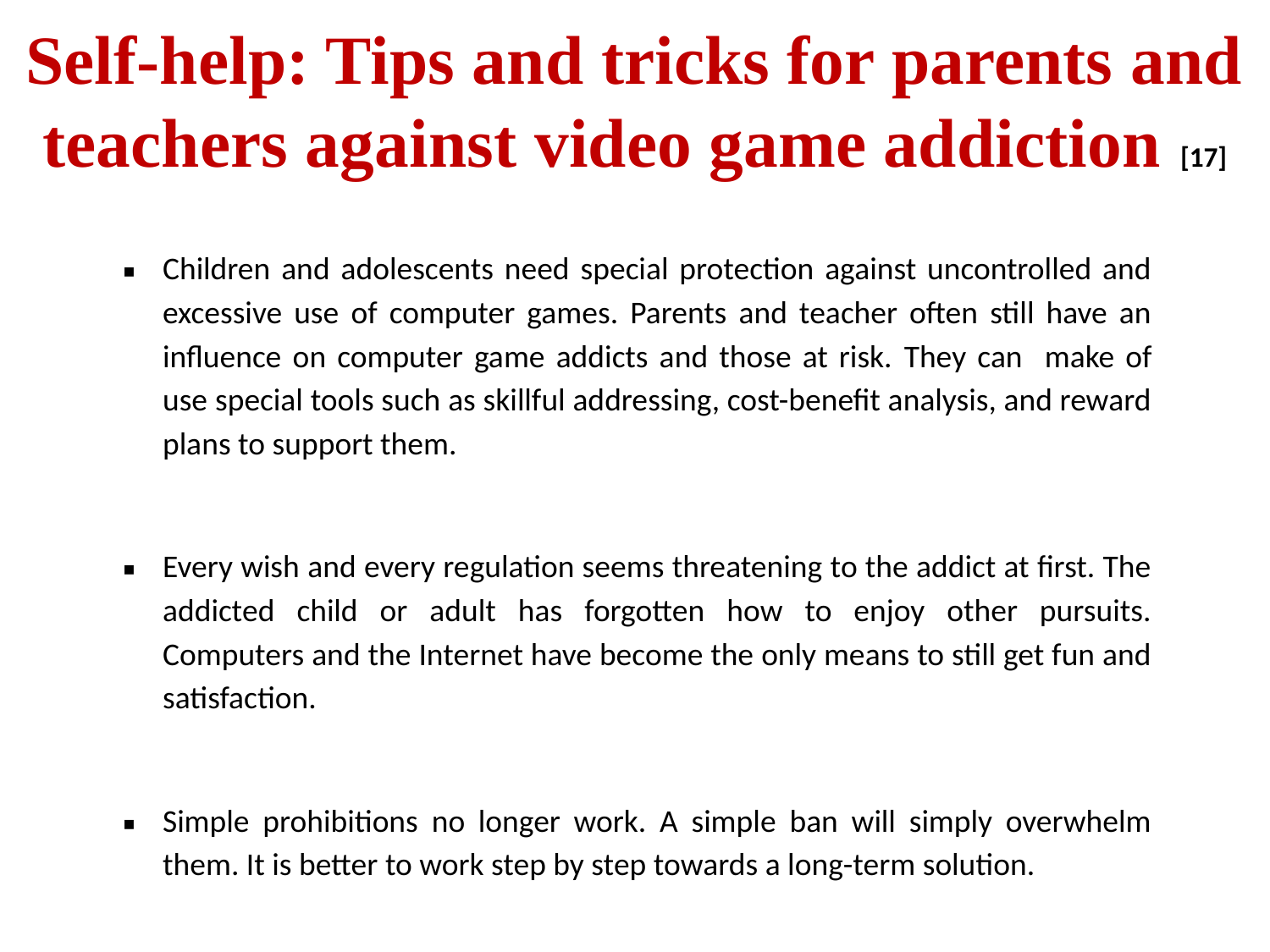

# Self-help: Tips and tricks for parents and teachers against video game addiction [17]
Children and adolescents need special protection against uncontrolled and excessive use of computer games. Parents and teacher often still have an influence on computer game addicts and those at risk. They can  make of use special tools such as skillful addressing, cost-benefit analysis, and reward plans to support them.

Every wish and every regulation seems threatening to the addict at first. The addicted child or adult has forgotten how to enjoy other pursuits. Computers and the Internet have become the only means to still get fun and satisfaction.

Simple prohibitions no longer work. A simple ban will simply overwhelm them. It is better to work step by step towards a long-term solution.